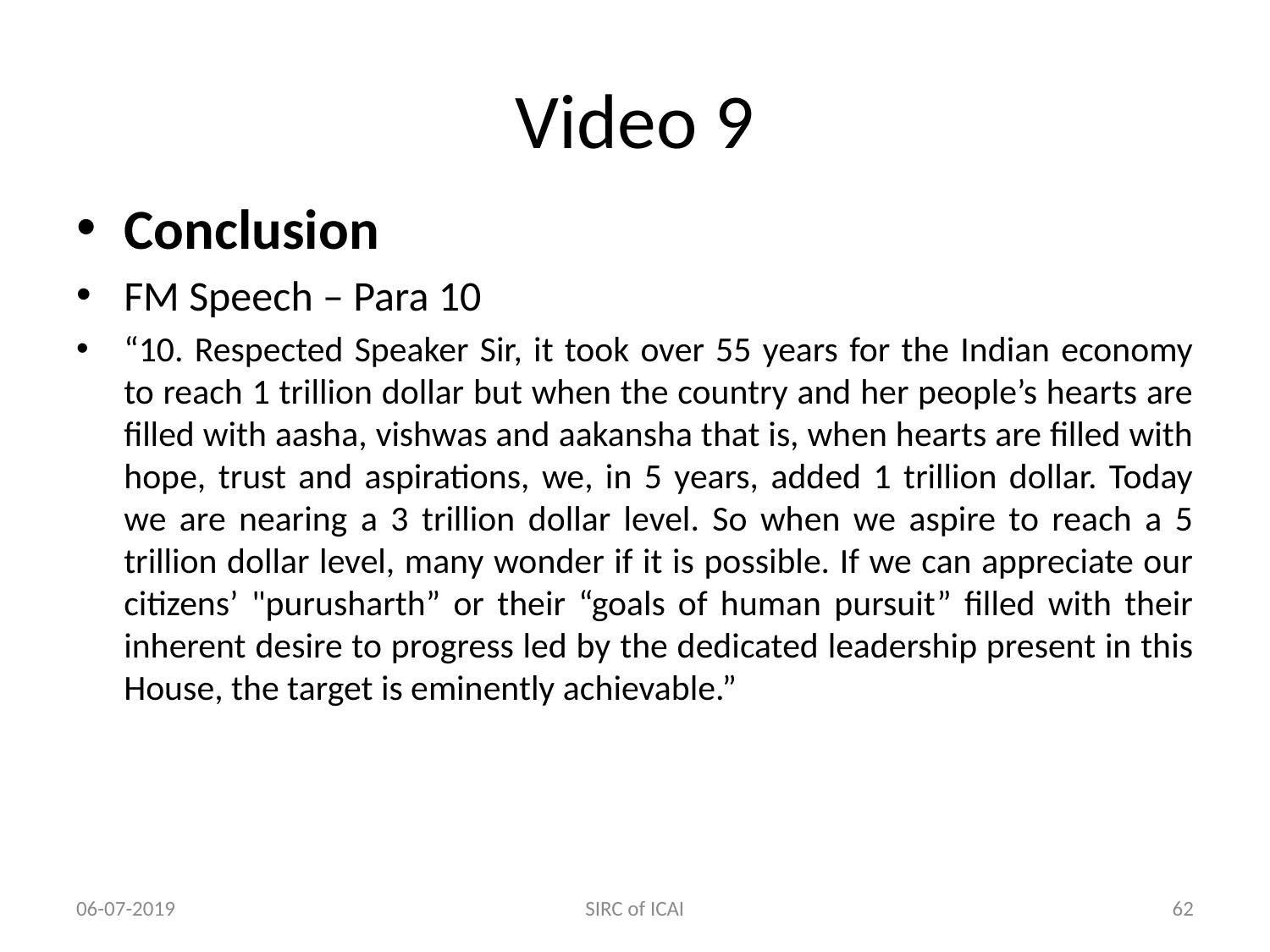

# Video 9
Conclusion
FM Speech – Para 10
“10. Respected Speaker Sir, it took over 55 years for the Indian economy to reach 1 trillion dollar but when the country and her people’s hearts are filled with aasha, vishwas and aakansha that is, when hearts are filled with hope, trust and aspirations, we, in 5 years, added 1 trillion dollar. Today we are nearing a 3 trillion dollar level. So when we aspire to reach a 5 trillion dollar level, many wonder if it is possible. If we can appreciate our citizens’ "purusharth” or their “goals of human pursuit” filled with their inherent desire to progress led by the dedicated leadership present in this House, the target is eminently achievable.”

06-07-2019
SIRC of ICAI
62